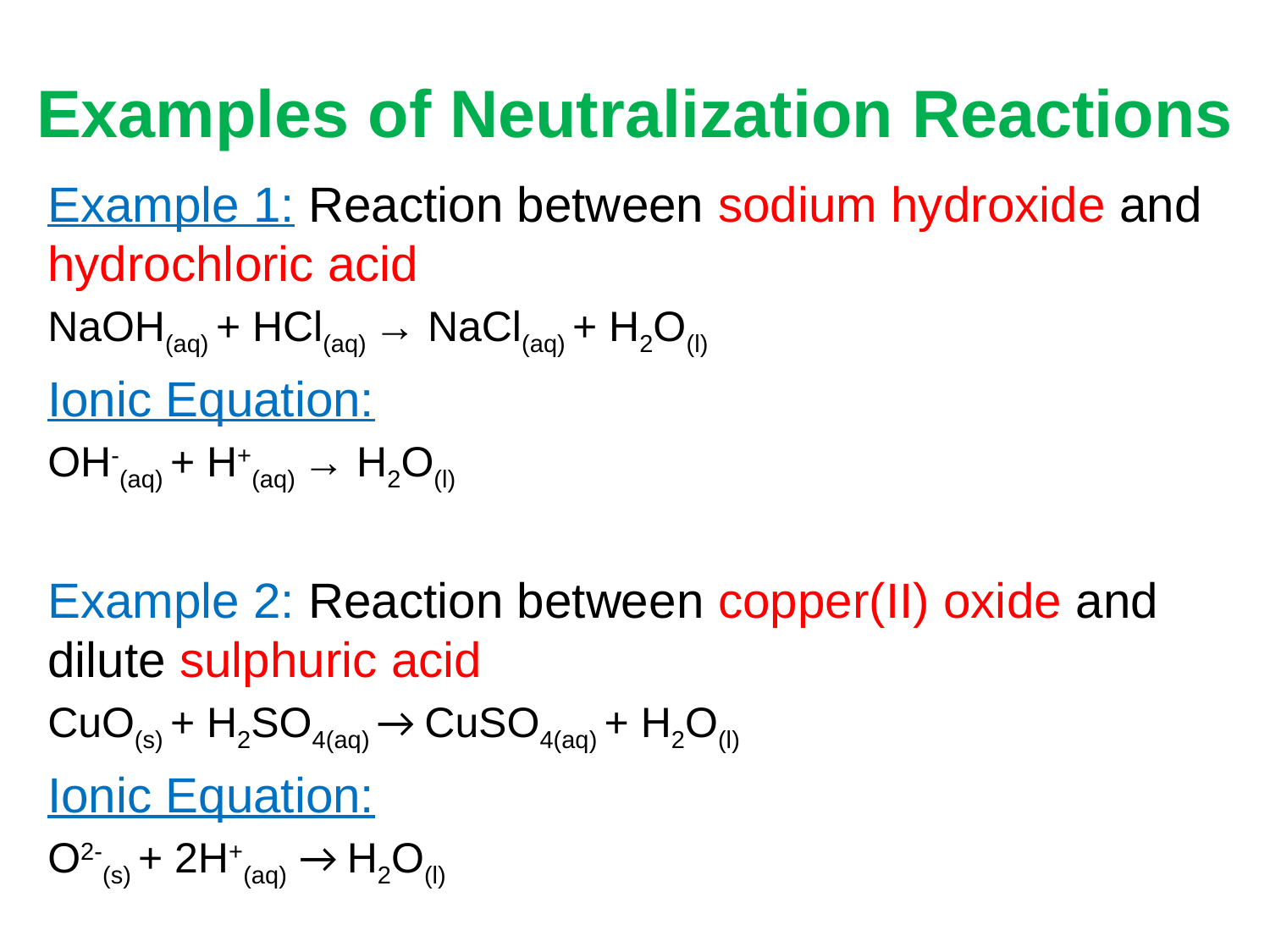

# Examples of Neutralization Reactions
Example 1: Reaction between sodium hydroxide and hydrochloric acid
NaOH(aq) + HCl(aq) → NaCl(aq) + H2O(l)
Ionic Equation:
OH-(aq) + H+(aq) → H2O(l)

Example 2: Reaction between copper(II) oxide and dilute sulphuric acid
CuO(s) + H2SO4(aq) → CuSO4(aq) + H2O(l)
Ionic Equation:
O2-(s) + 2H+(aq) → H2O(l)